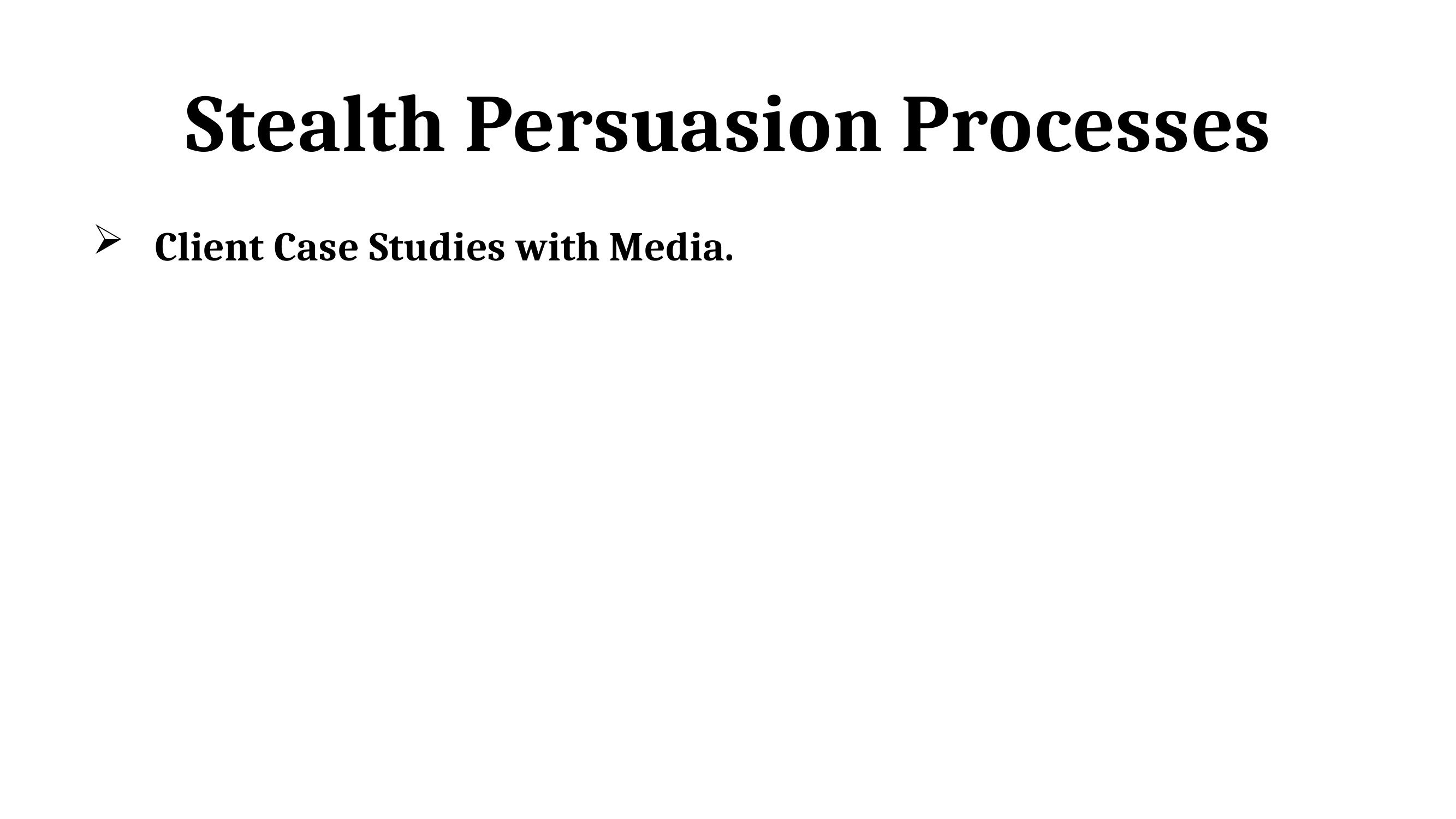

# Stealth Persuasion Processes

Client Case Studies with Media.